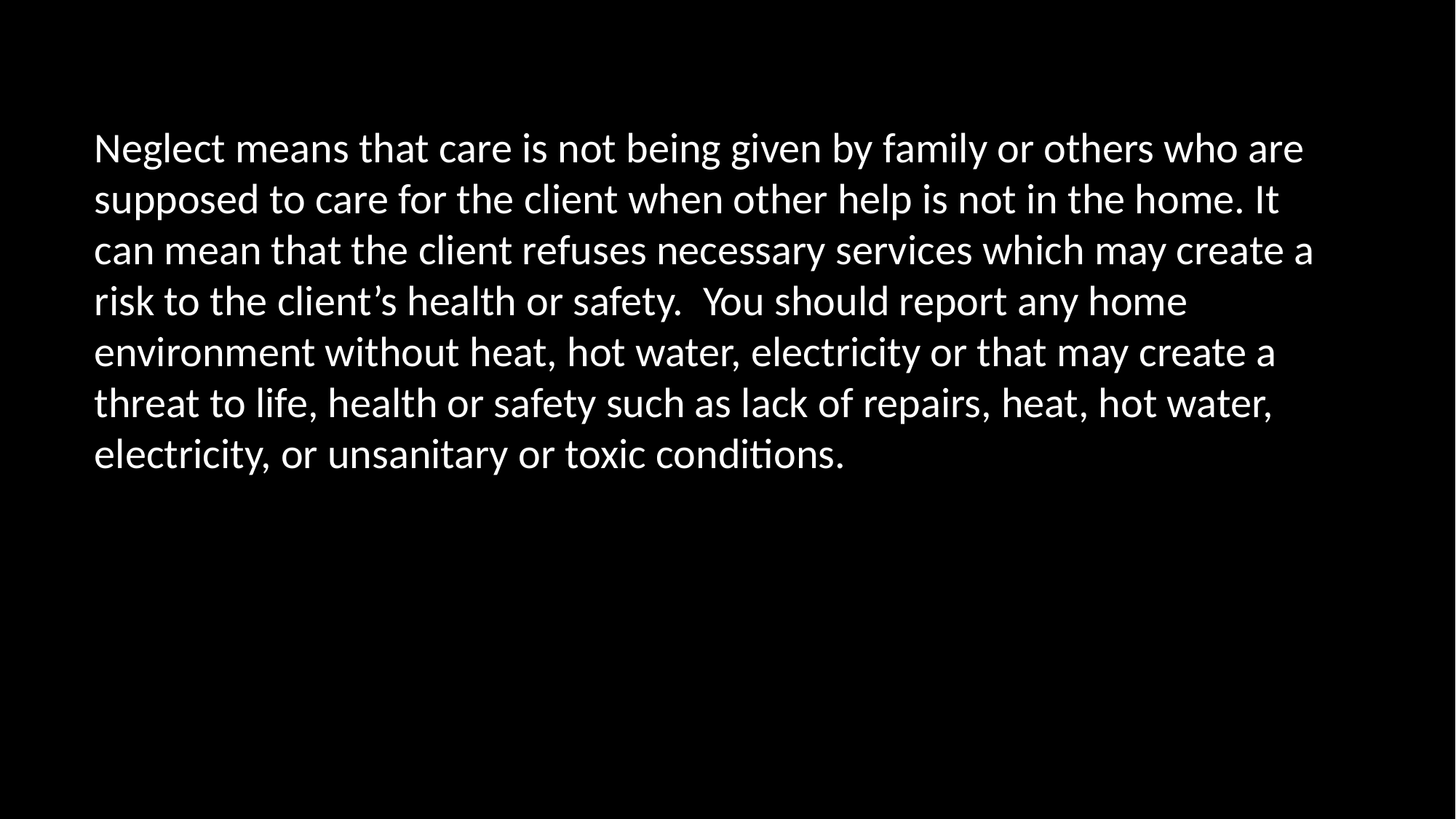

Neglect means that care is not being given by family or others who are supposed to care for the client when other help is not in the home. It can mean that the client refuses necessary services which may create a risk to the client’s health or safety.  You should report any home environment without heat, hot water, electricity or that may create a threat to life, health or safety such as lack of repairs, heat, hot water, electricity, or unsanitary or toxic conditions.